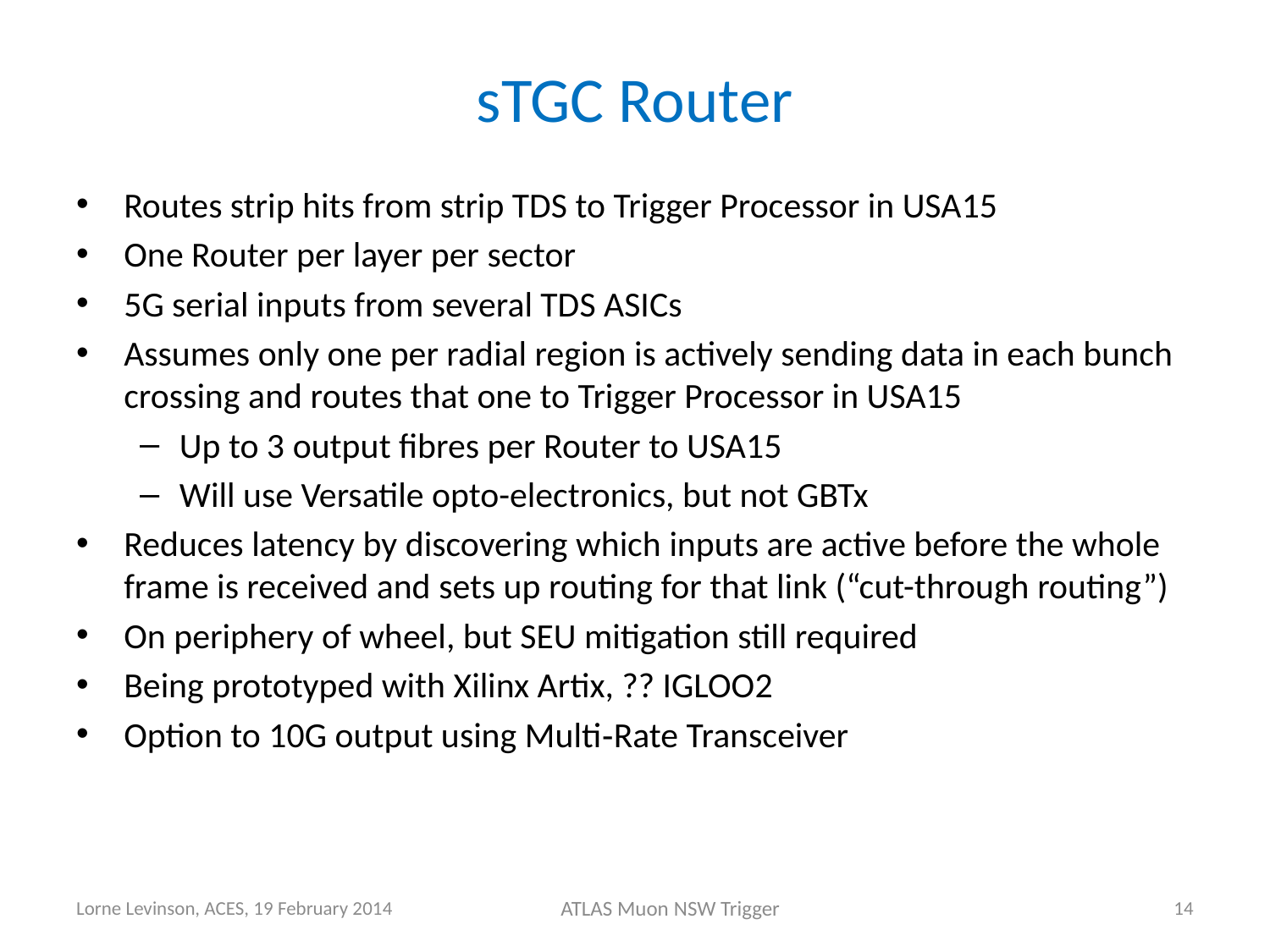

# sTGC Router
Routes strip hits from strip TDS to Trigger Processor in USA15
One Router per layer per sector
5G serial inputs from several TDS ASICs
Assumes only one per radial region is actively sending data in each bunch crossing and routes that one to Trigger Processor in USA15
Up to 3 output fibres per Router to USA15
Will use Versatile opto-electronics, but not GBTx
Reduces latency by discovering which inputs are active before the whole frame is received and sets up routing for that link (“cut-through routing”)
On periphery of wheel, but SEU mitigation still required
Being prototyped with Xilinx Artix, ?? IGLOO2
Option to 10G output using Multi­‐Rate Transceiver
Lorne Levinson, ACES, 19 February 2014
ATLAS Muon NSW Trigger
14